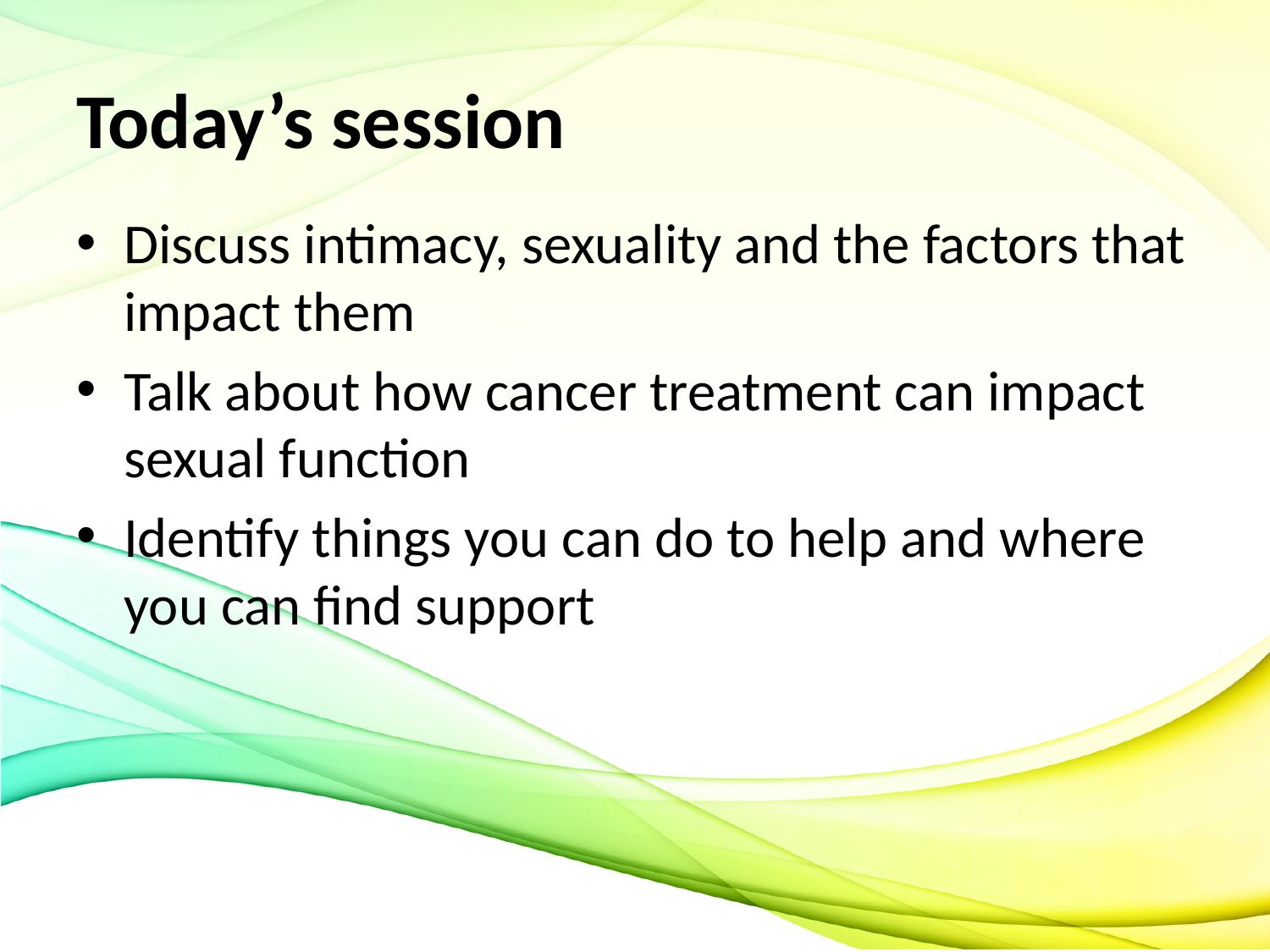

# Today’s session
Discuss intimacy, sexuality and the factors that impact them
Talk about how cancer treatment can impact sexual function
Identify things you can do to help and where you can find support